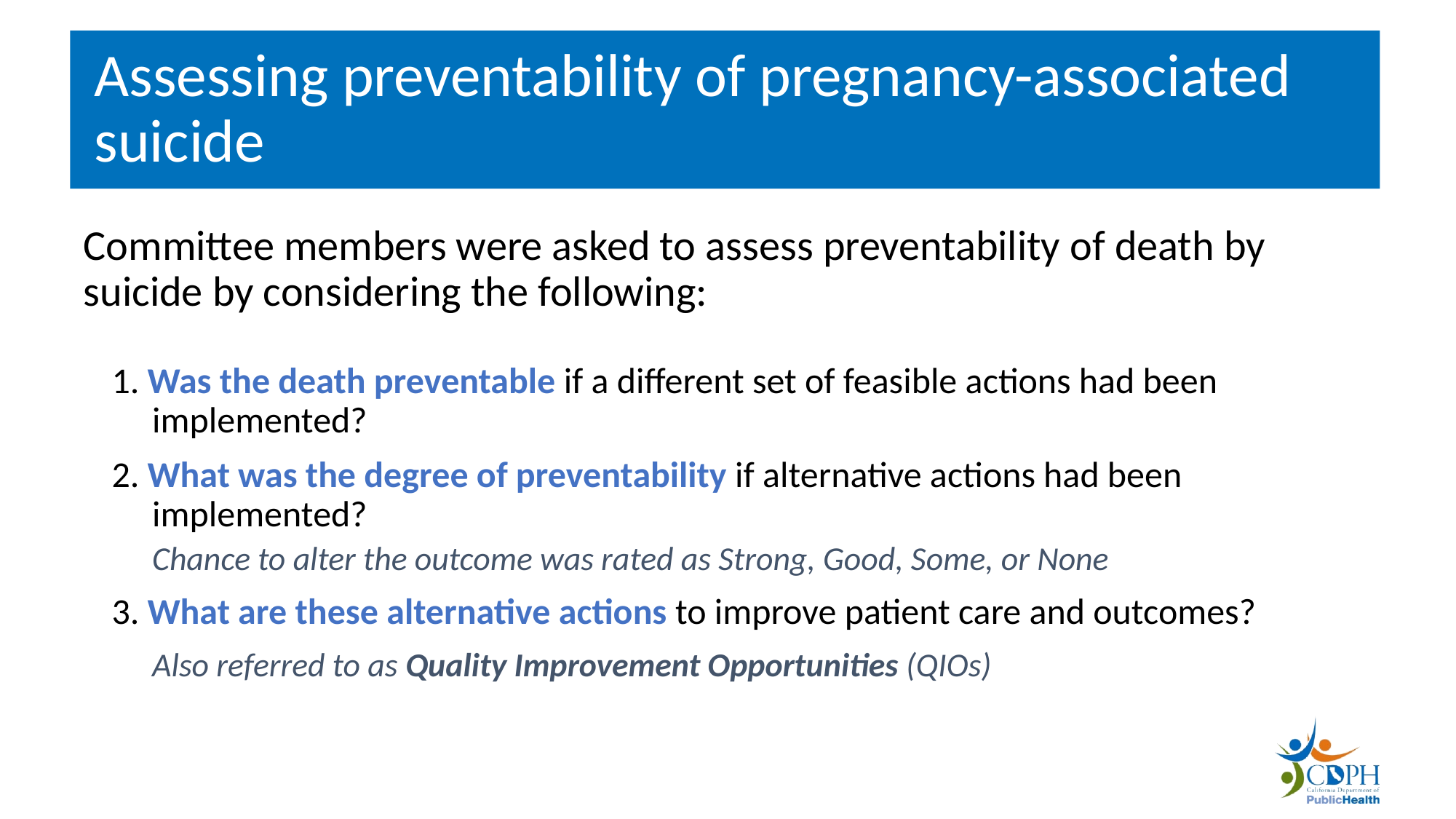

# Assessing preventability of pregnancy-associated suicide
Committee members were asked to assess preventability of death by suicide by considering the following:

1. Was the death preventable if a different set of feasible actions had been implemented?
2. What was the degree of preventability if alternative actions had been implemented?
Chance to alter the outcome was rated as Strong, Good, Some, or None
3. What are these alternative actions to improve patient care and outcomes?
Also referred to as Quality Improvement Opportunities (QIOs)